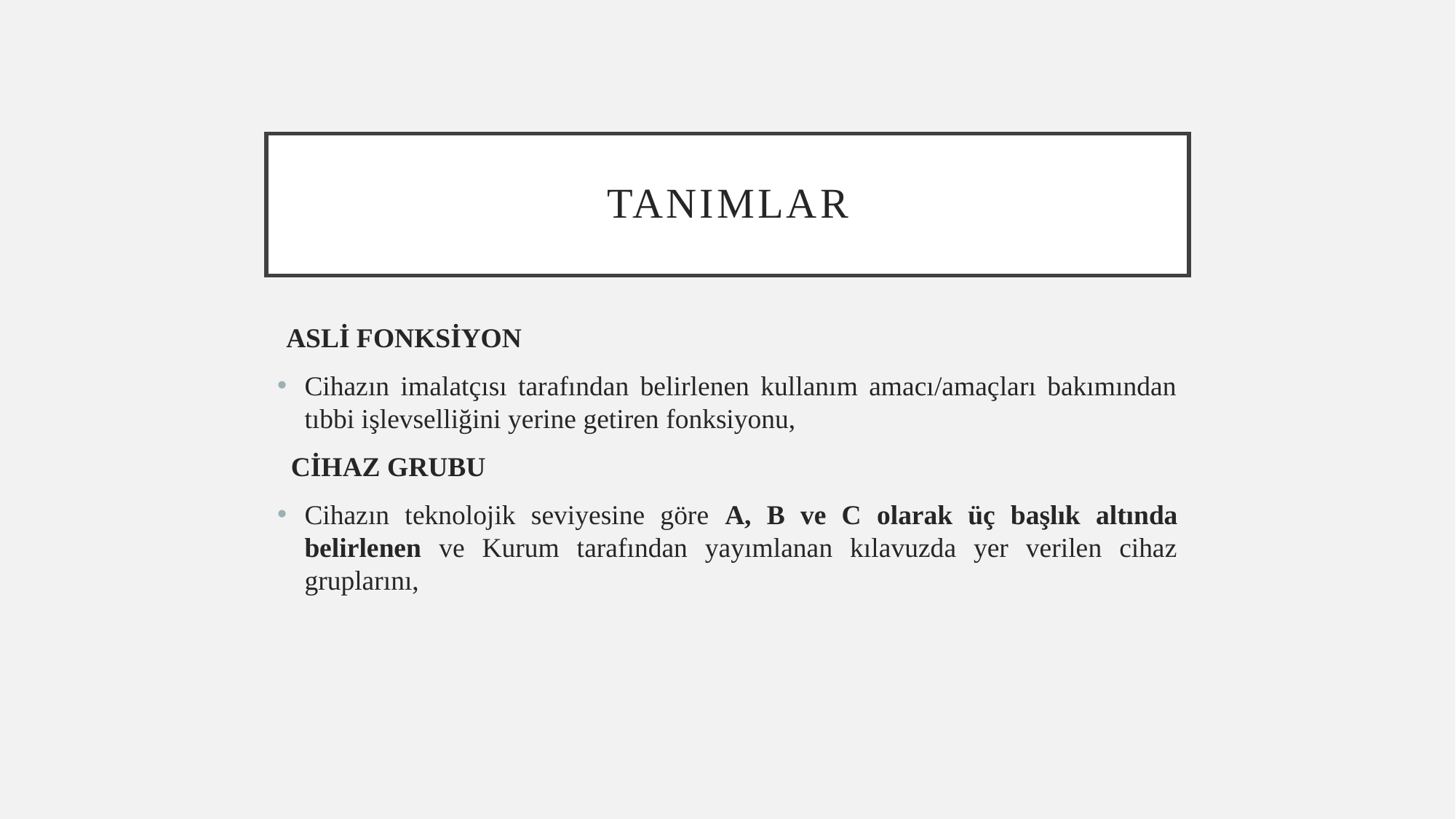

# TanımLAR
 ASLİ FONKSİYON
Cihazın imalatçısı tarafından belirlenen kullanım amacı/amaçları bakımından tıbbi işlevselliğini yerine getiren fonksiyonu,
  CİHAZ GRUBU
Cihazın teknolojik seviyesine göre A, B ve C olarak üç başlık altında belirlenen ve Kurum tarafından yayımlanan kılavuzda yer verilen cihaz gruplarını,